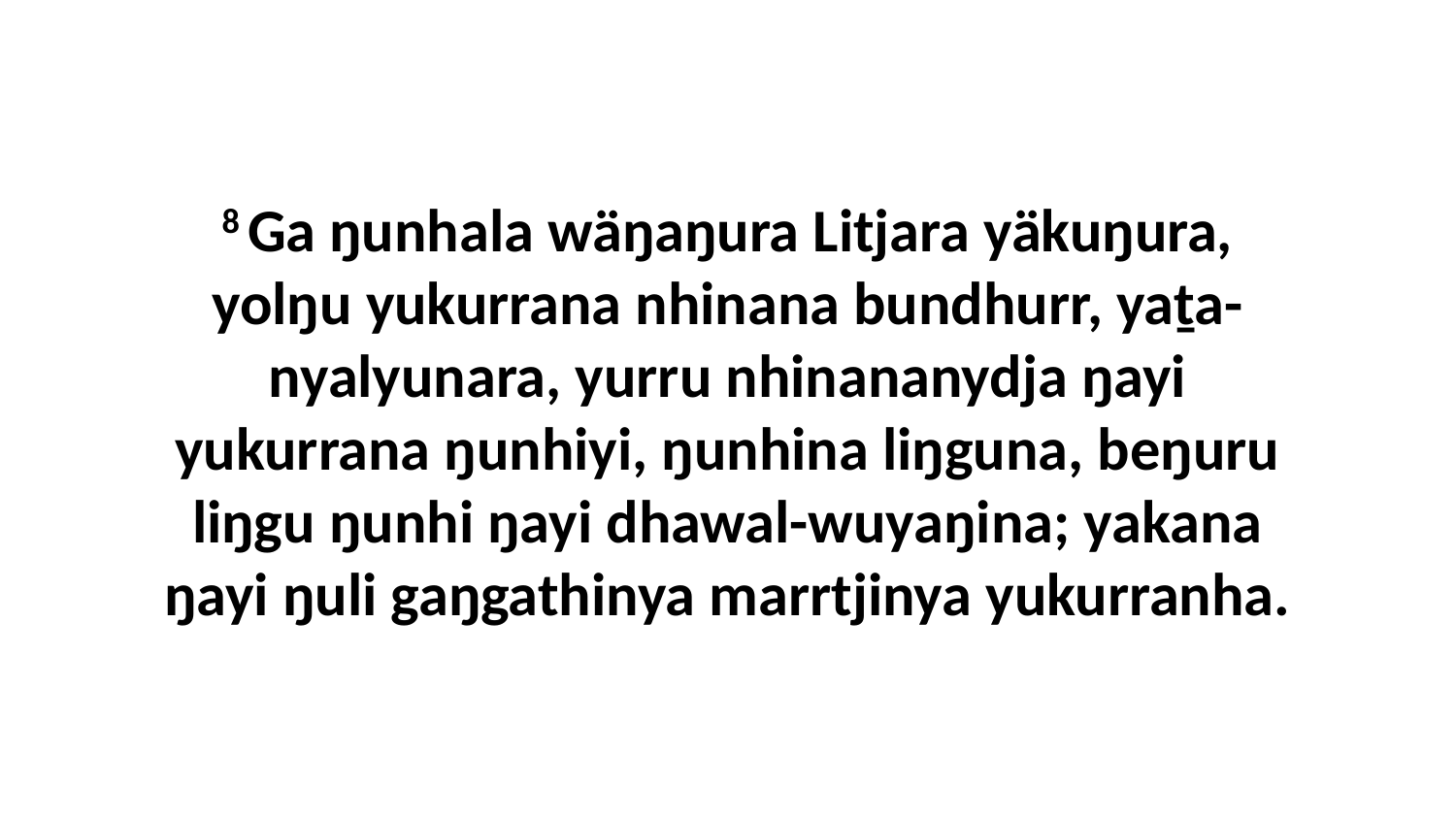

8 Ga ŋunhala wäŋaŋura Litjara yäkuŋura, yolŋu yukurrana nhinana bundhurr, yaṯa-nyalyunara, yurru nhinananydja ŋayi yukurrana ŋunhiyi, ŋunhina liŋguna, beŋuru liŋgu ŋunhi ŋayi dhawal-wuyaŋina; yakana ŋayi ŋuli gaŋgathinya marrtjinya yukurranha.